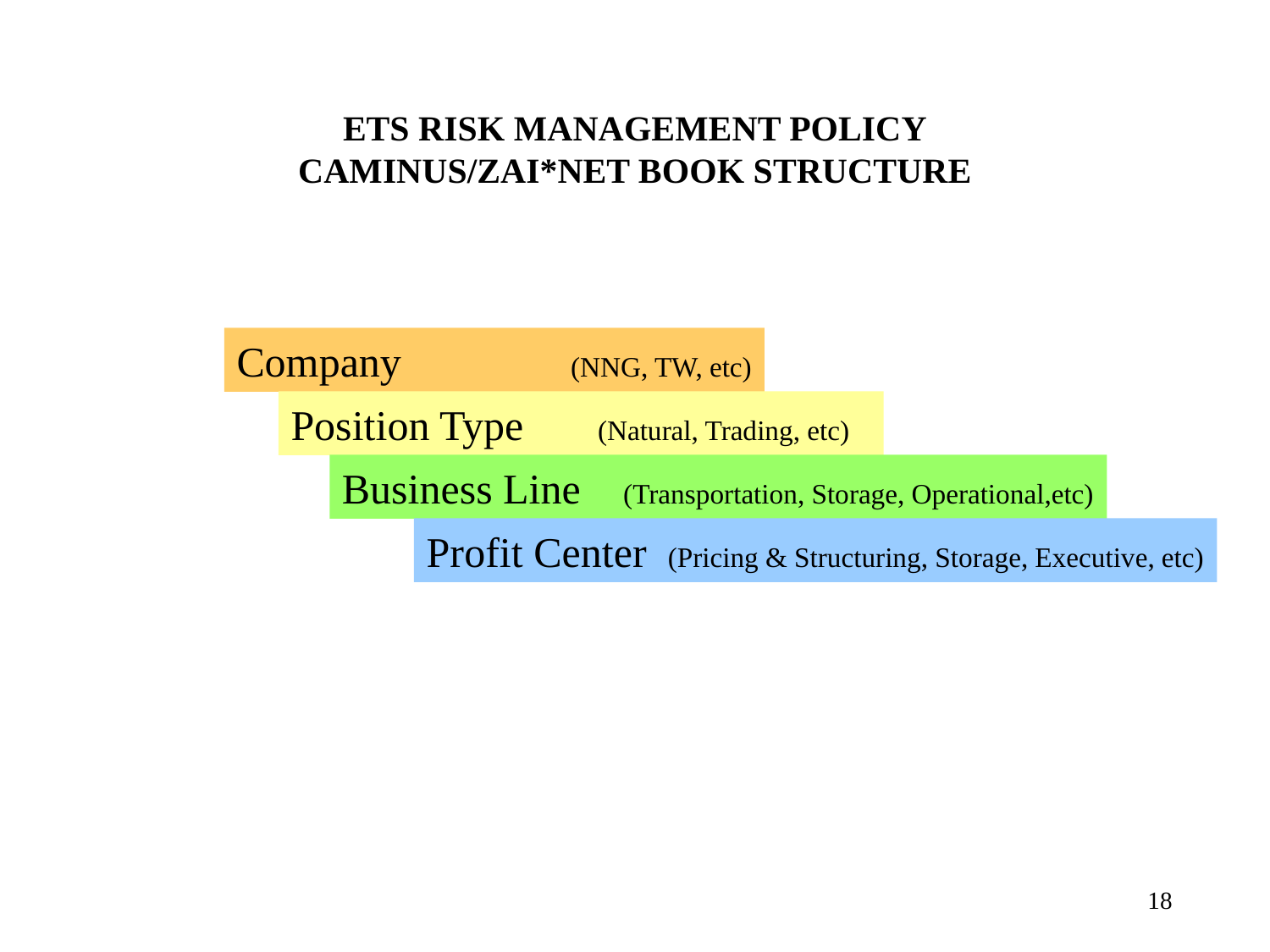

# ETS RISK MANAGEMENT POLICY CAMINUS/ZAI*NET BOOK STRUCTURE
Company                (NNG, TW, etc)
Position Type       (Natural, Trading, etc)
Business Line    (Transportation, Storage, Operational,etc)
Profit Center  (Pricing & Structuring, Storage, Executive, etc)
18